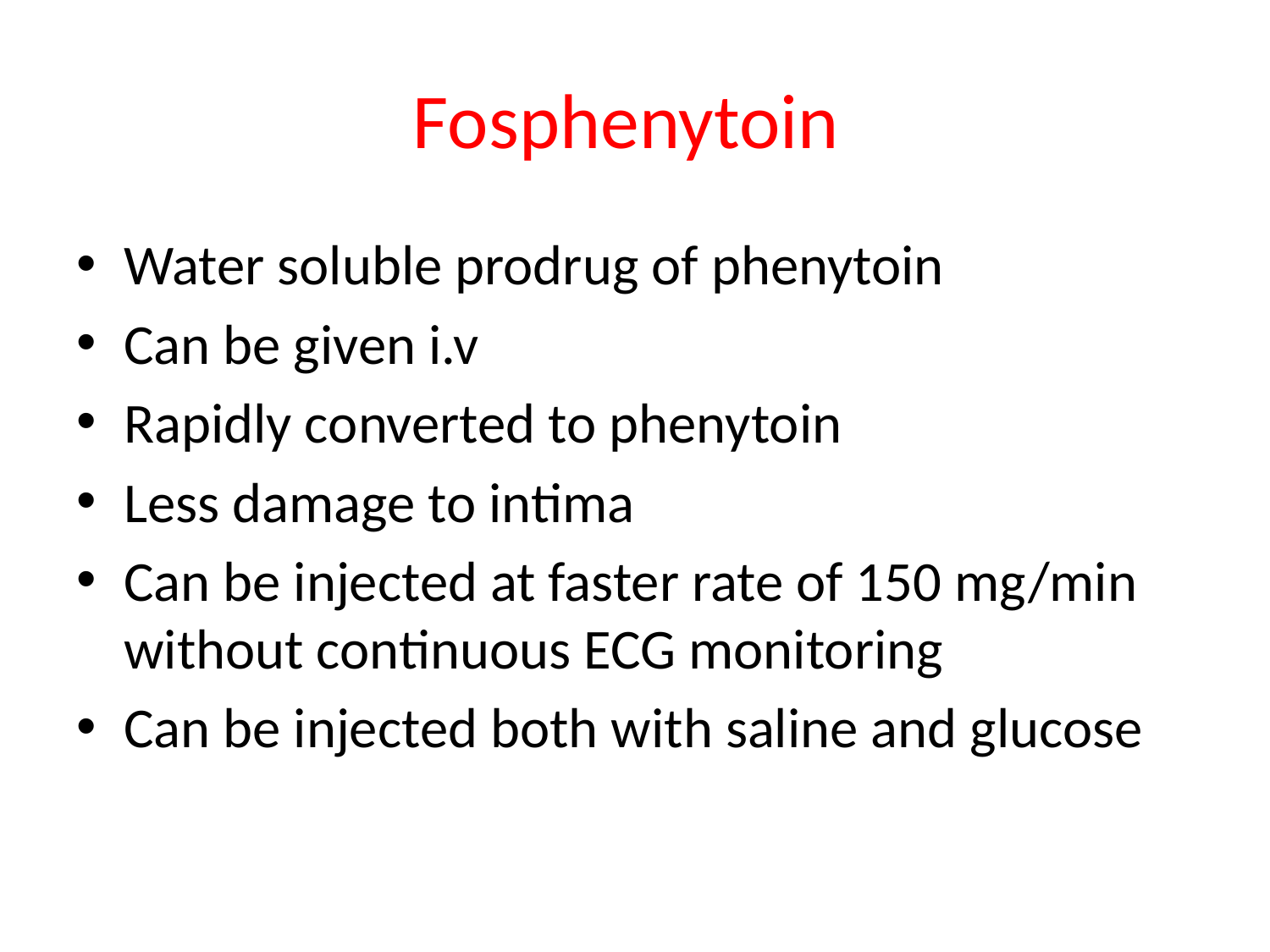

# Fosphenytoin
Water soluble prodrug of phenytoin
Can be given i.v
Rapidly converted to phenytoin
Less damage to intima
Can be injected at faster rate of 150 mg/min without continuous ECG monitoring
Can be injected both with saline and glucose